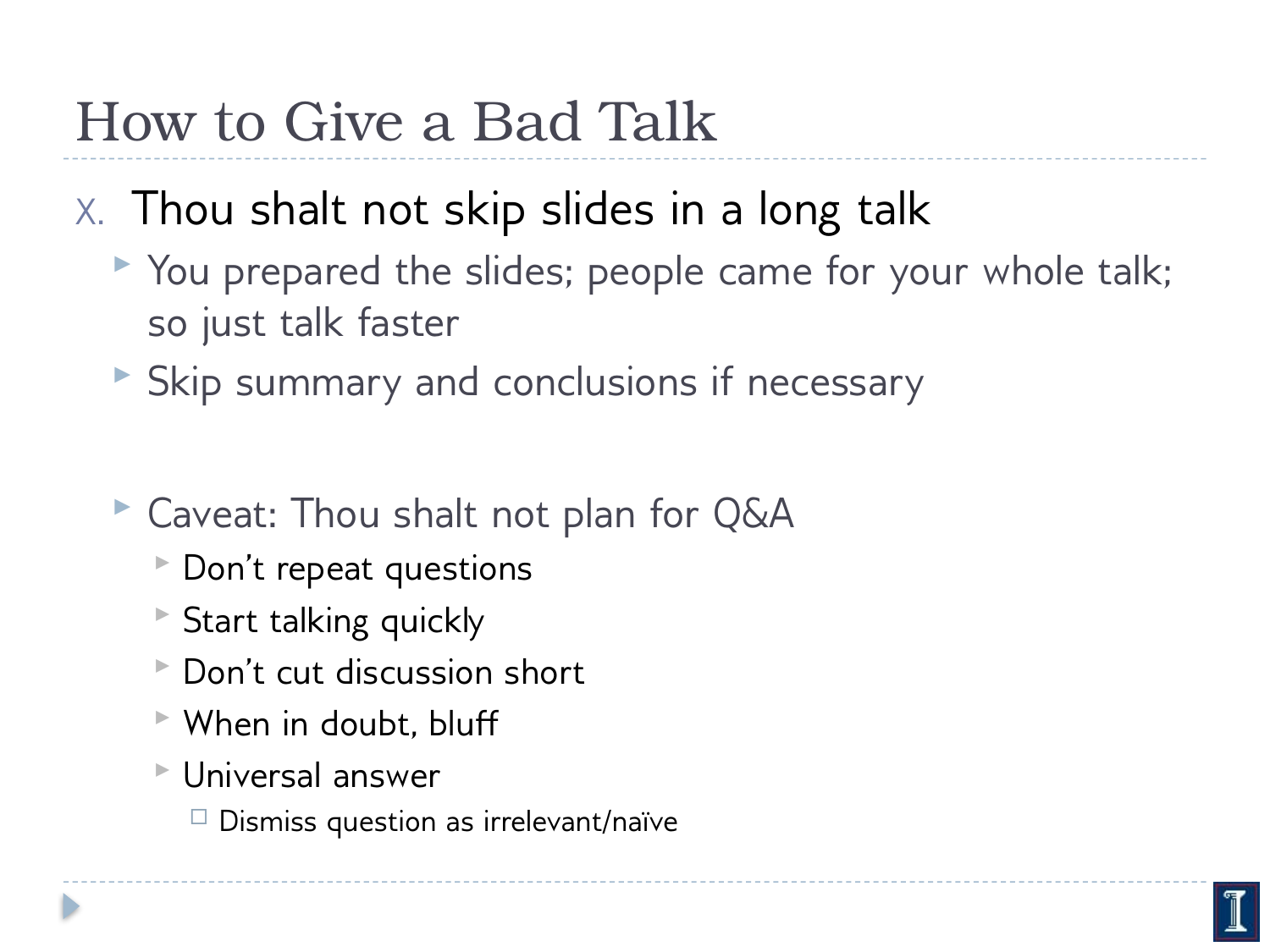

# How to Give a Bad Talk
Thou shalt not skip slides in a long talk
You prepared the slides; people came for your whole talk; so just talk faster
Skip summary and conclusions if necessary

Caveat: Thou shalt not plan for Q&A
Don’t repeat questions
Start talking quickly
Don’t cut discussion short
When in doubt, bluff
Universal answer
Dismiss question as irrelevant/naïve